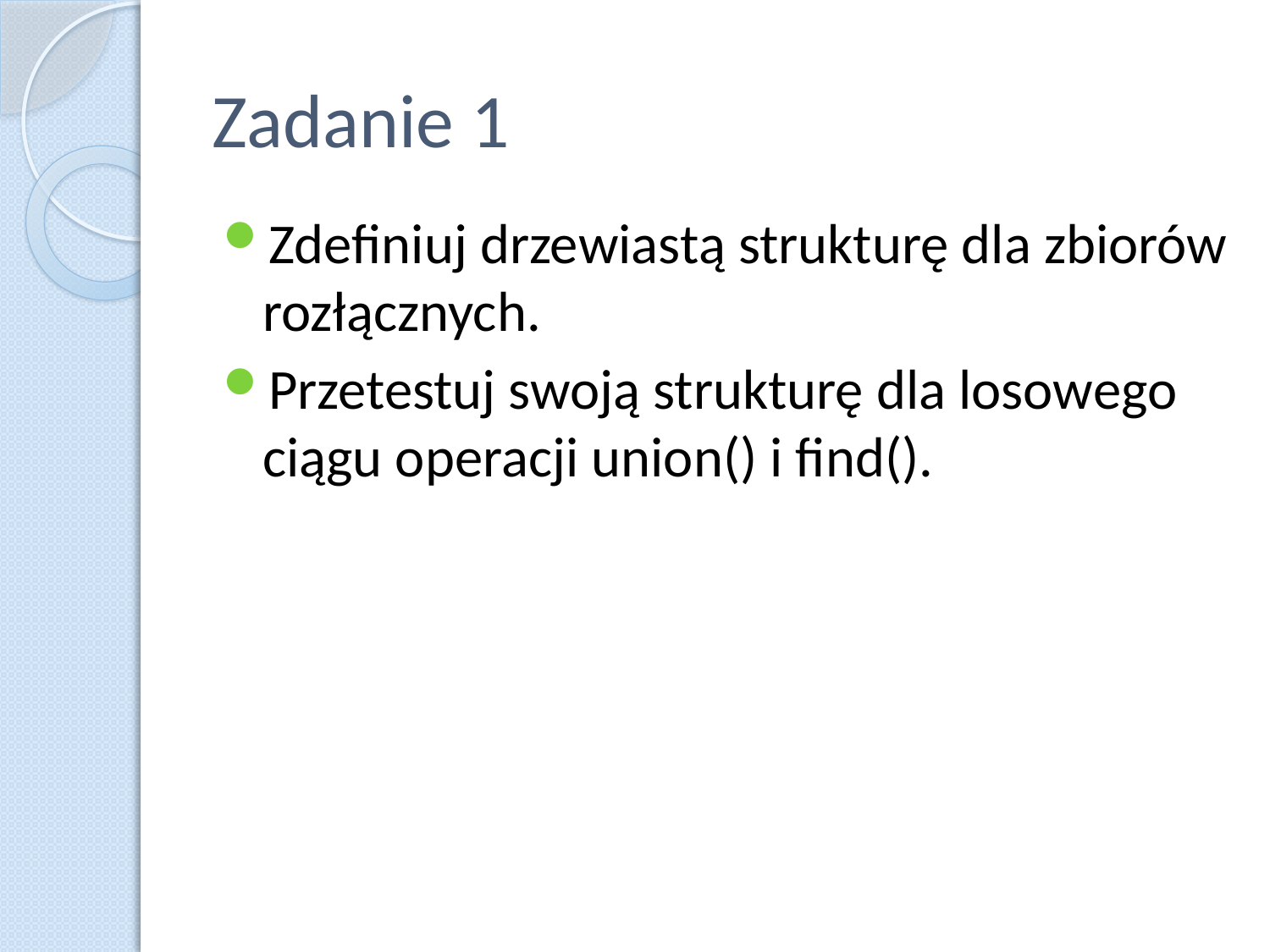

# Zadanie 1
Zdefiniuj drzewiastą strukturę dla zbiorów rozłącznych.
Przetestuj swoją strukturę dla losowego ciągu operacji union() i find().